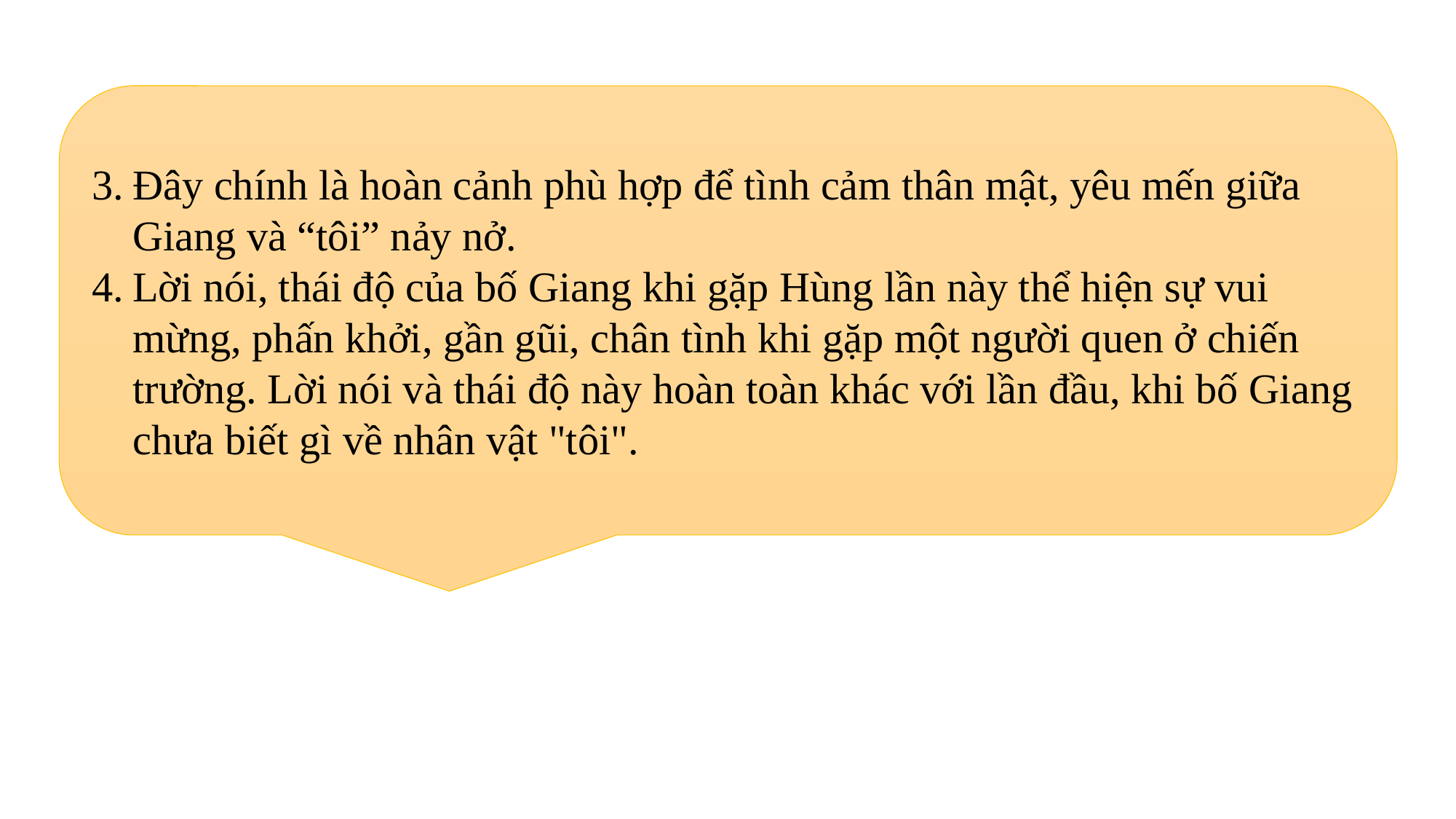

Đây chính là hoàn cảnh phù hợp để tình cảm thân mật, yêu mến giữa Giang và “tôi” nảy nở.
Lời nói, thái độ của bố Giang khi gặp Hùng lần này thể hiện sự vui mừng, phấn khởi, gần gũi, chân tình khi gặp một người quen ở chiến trường. Lời nói và thái độ này hoàn toàn khác với lần đầu, khi bố Giang chưa biết gì về nhân vật "tôi".